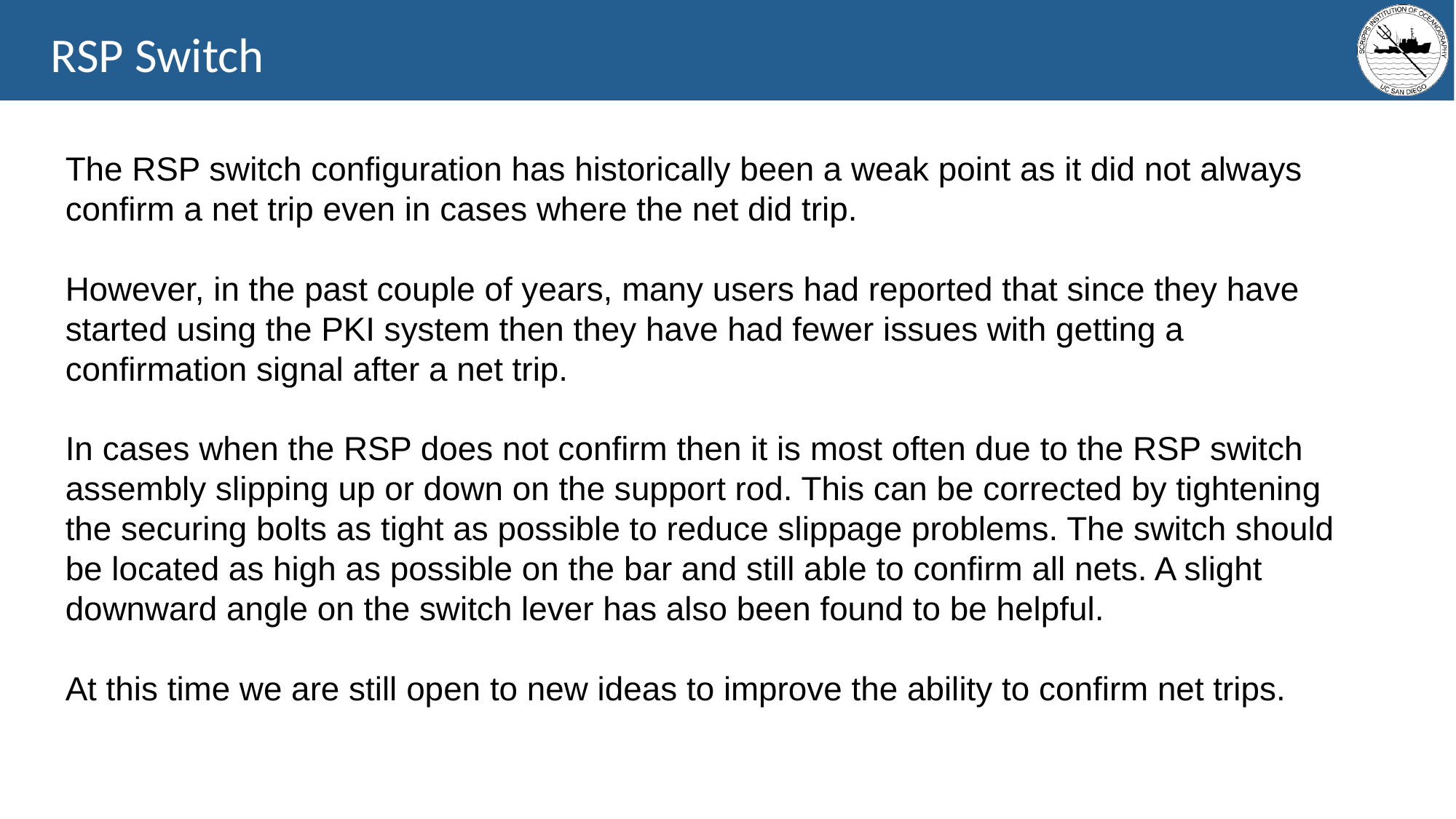

RSP Switch
The RSP switch configuration has historically been a weak point as it did not always confirm a net trip even in cases where the net did trip.

However, in the past couple of years, many users had reported that since they have started using the PKI system then they have had fewer issues with getting a confirmation signal after a net trip.

In cases when the RSP does not confirm then it is most often due to the RSP switch assembly slipping up or down on the support rod. This can be corrected by tightening the securing bolts as tight as possible to reduce slippage problems. The switch should be located as high as possible on the bar and still able to confirm all nets. A slight downward angle on the switch lever has also been found to be helpful.

At this time we are still open to new ideas to improve the ability to confirm net trips.